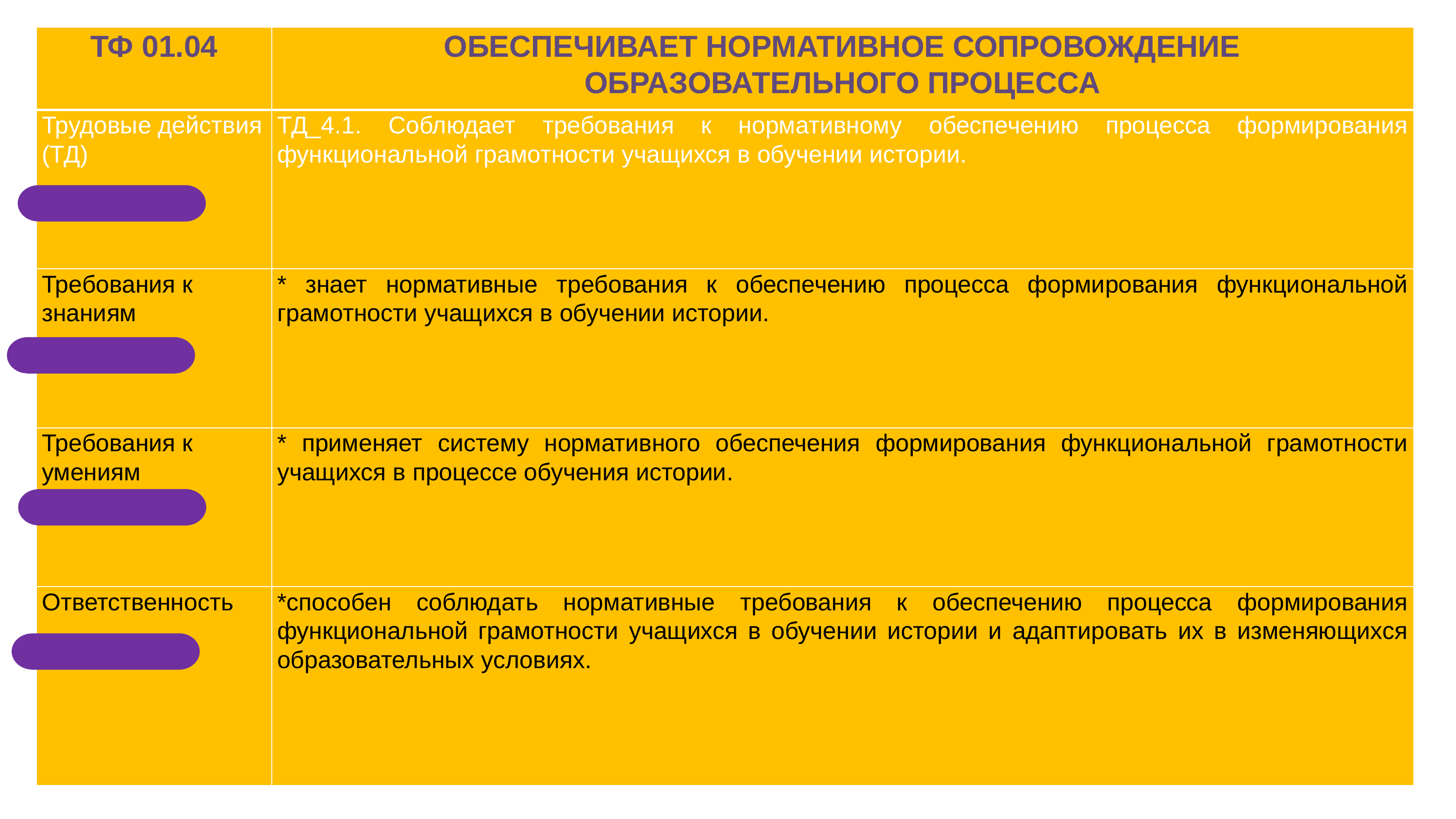

| ТФ 01.04 | ОБЕСПЕЧИВАЕТ НОРМАТИВНОЕ СОПРОВОЖДЕНИЕ ОБРАЗОВАТЕЛЬНОГО ПРОЦЕССА |
| --- | --- |
| Трудовые действия (ТД) | ТД\_4.1. Соблюдает требования к нормативному обеспечению процесса формирования функциональной грамотности учащихся в обучении истории. |
| Требования к знаниям | \* знает нормативные требования к обеспечению процесса формирования функциональной грамотности учащихся в обучении истории. |
| Требования к умениям | \* применяет систему нормативного обеспечения формирования функциональной грамотности учащихся в процессе обучения истории. |
| Ответственность | \*способен соблюдать нормативные требования к обеспечению процесса формирования функциональной грамотности учащихся в обучении истории и адаптировать их в изменяющихся образовательных условиях. |